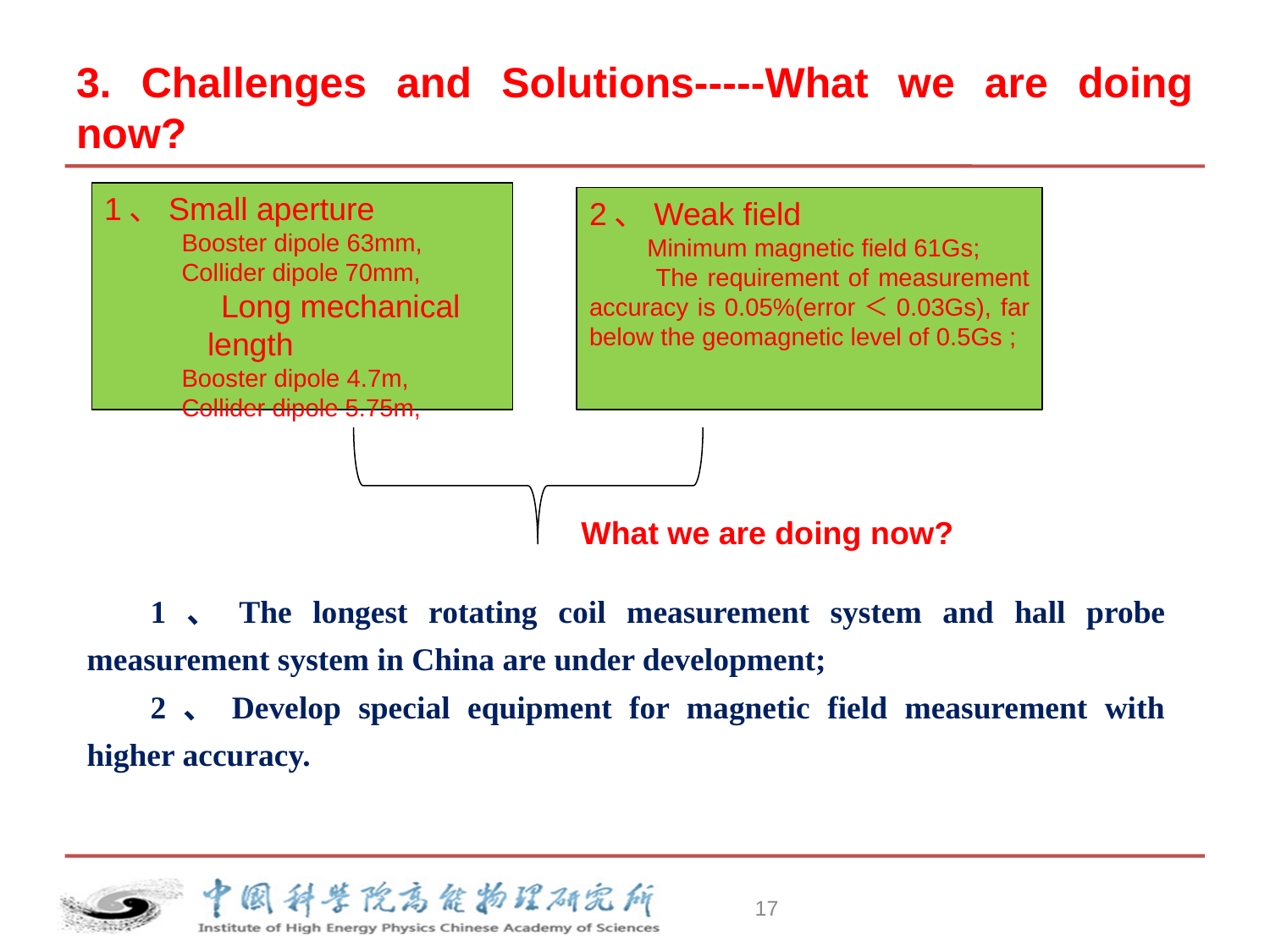

3. Challenges and Solutions-----What we are doing now?
1、Small aperture
  Booster dipole 63mm,
  Collider dipole 70mm,
      Long mechanical length
  Booster dipole 4.7m,
  Collider dipole 5.75m,

2、Weak field
    Minimum magnetic field 61Gs;
    The requirement of measurement accuracy is 0.05%(error＜0.03Gs), far below the geomagnetic level of 0.5Gs ;

What we are doing now?
1、The longest rotating coil measurement system and hall probe measurement system in China are under development;
2、Develop special equipment for magnetic field measurement with higher accuracy.
17